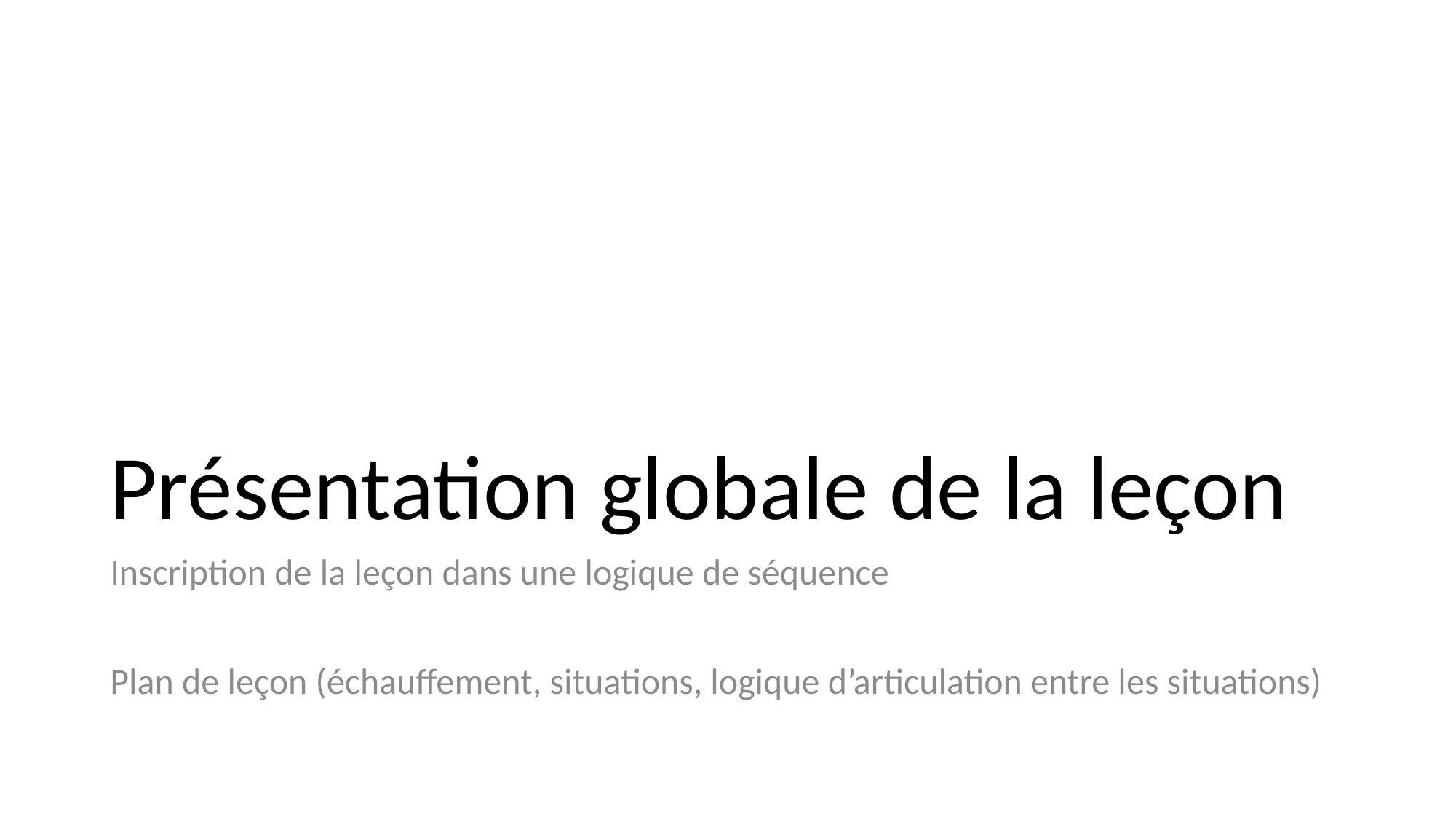

# Présentation globale de la leçon
Inscription de la leçon dans une logique de séquence

Plan de leçon (échauffement, situations, logique d’articulation entre les situations)